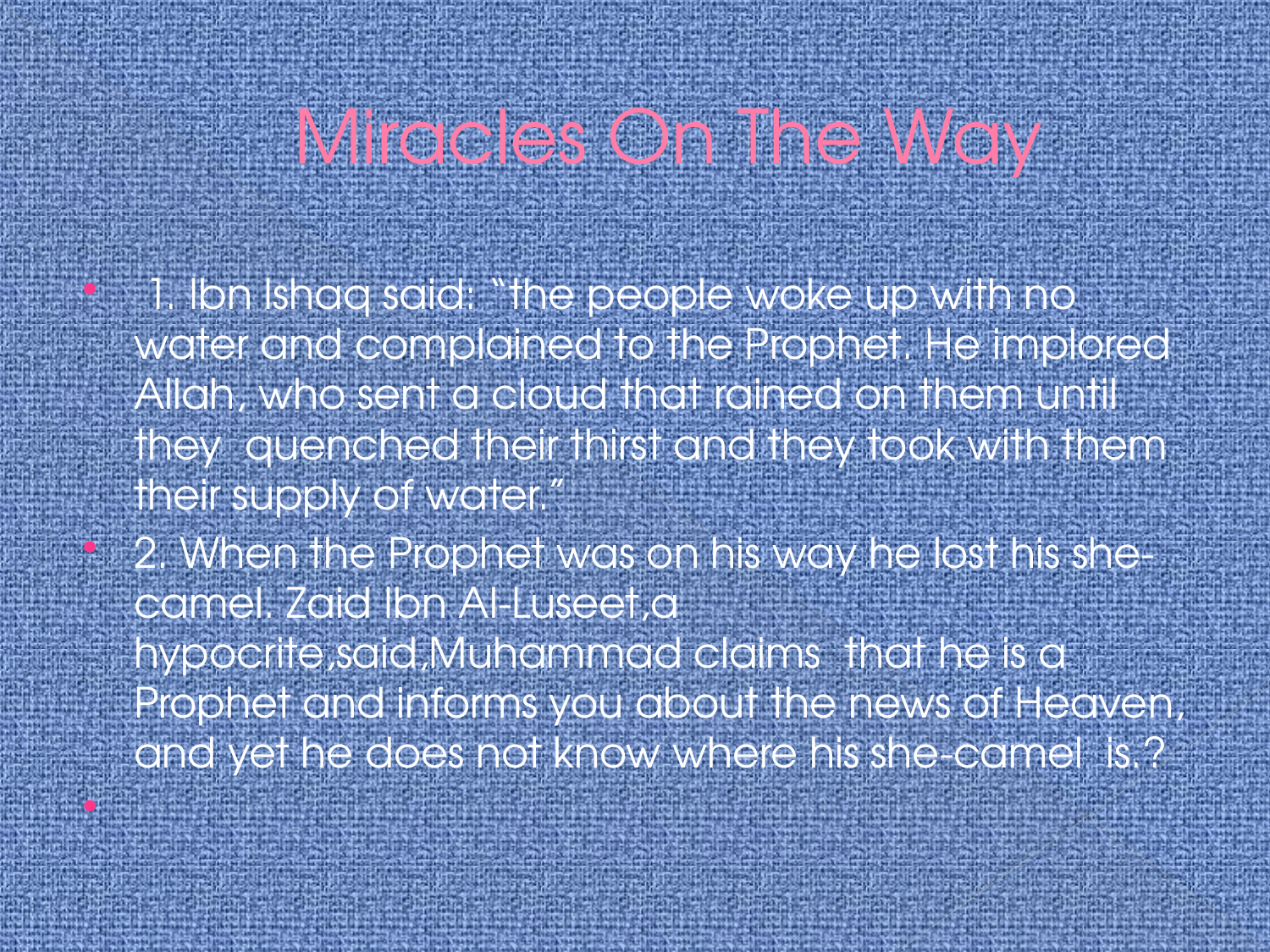

# Miracles On The Way
 1. Ibn Ishaq said: “the people woke up with no water and complained to the Prophet. He implored Allah, who sent a cloud that rained on them until they  quenched their thirst and they took with them their supply of water.”
2. When the Prophet was on his way he lost his she-camel. Zaid Ibn Al-Luseet,a hypocrite,said,Muhammad claims  that he is a Prophet and informs you about the news of Heaven, and yet he does not know where his she-camel  is.?